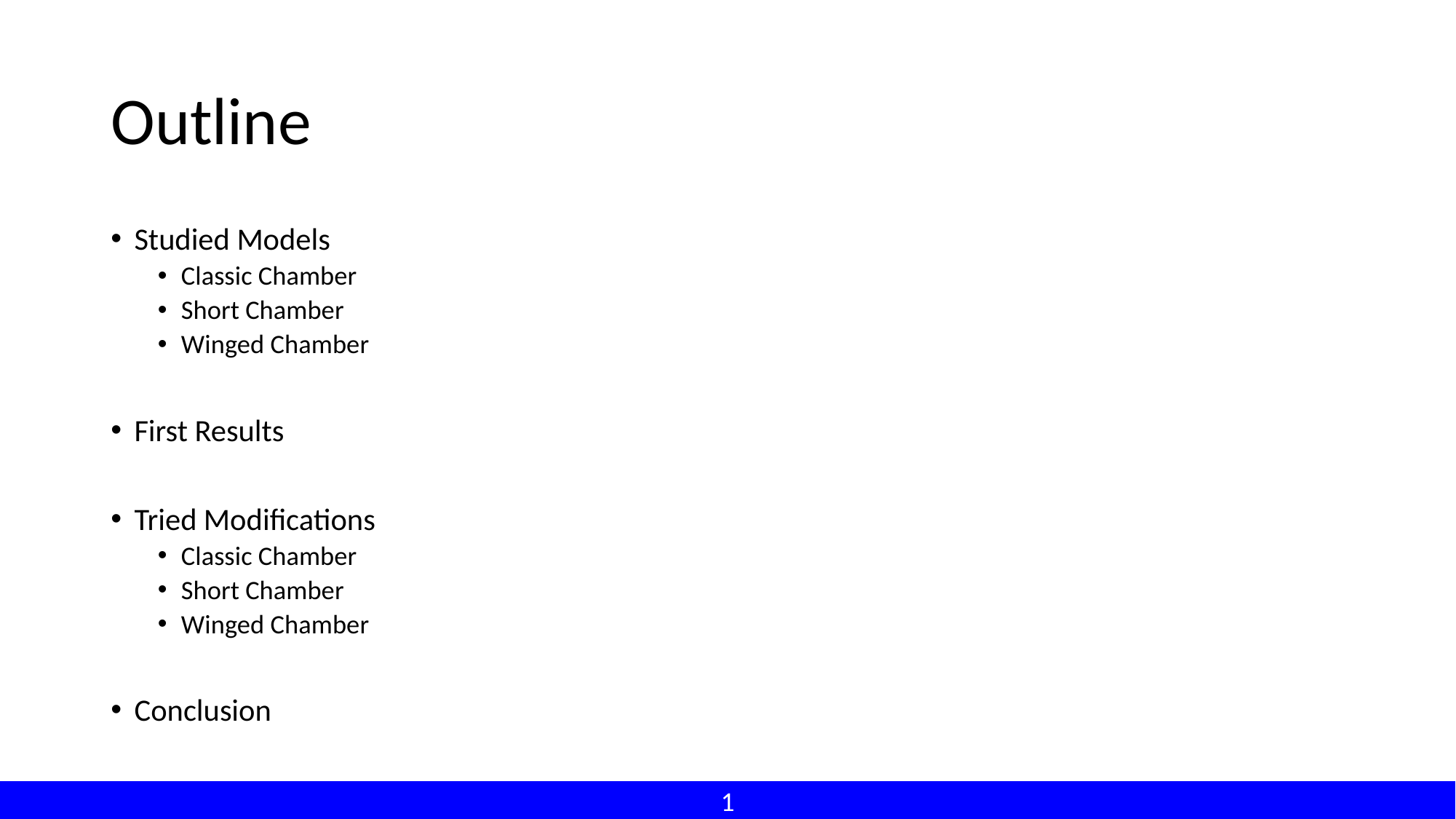

# Outline
Studied Models
Classic Chamber
Short Chamber
Winged Chamber

First Results

Tried Modifications
Classic Chamber
Short Chamber
Winged Chamber

Conclusion
1